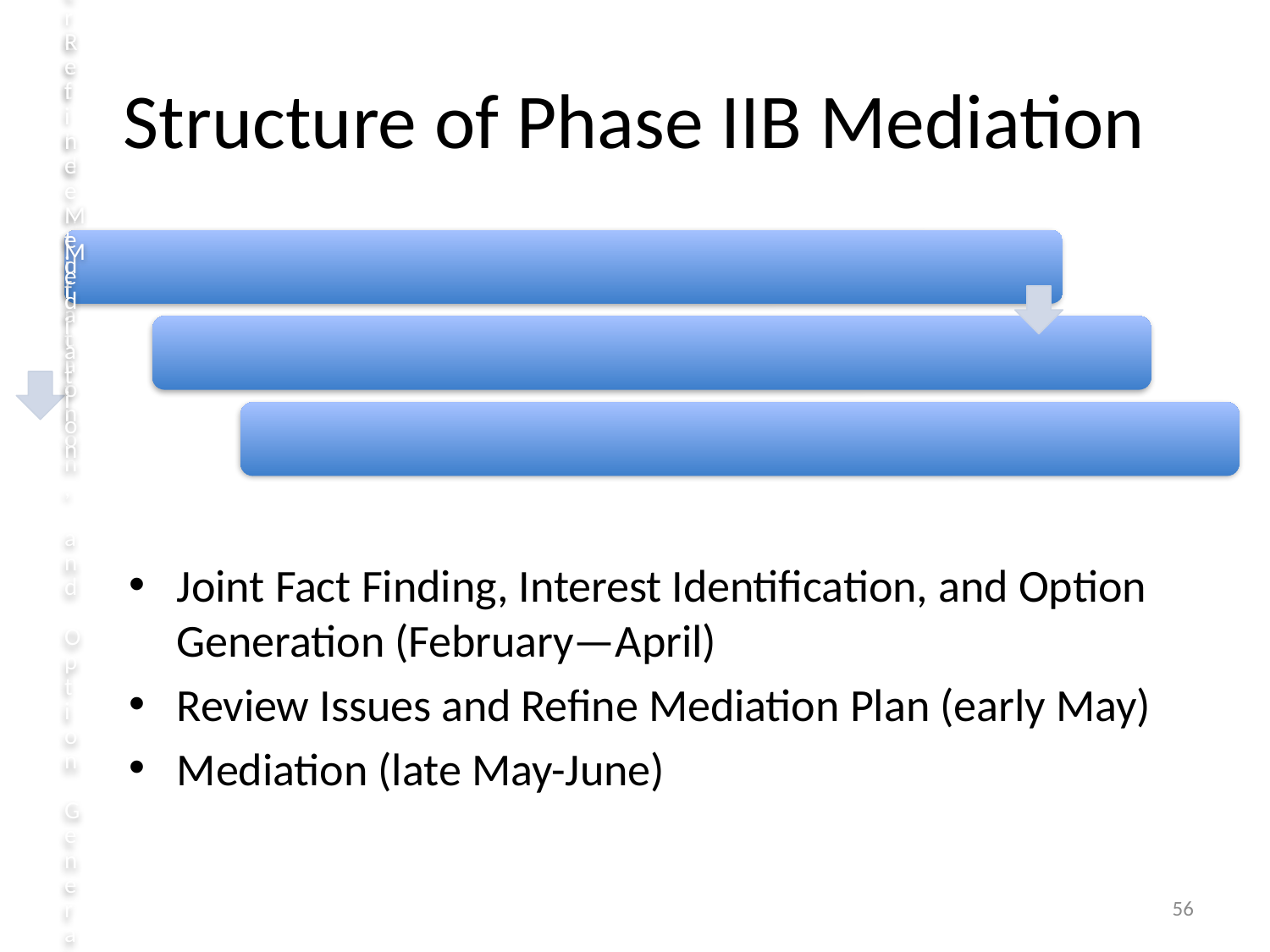

# Structure of Phase IIB Mediation
Joint Fact Finding, Interest Identification, and Option Generation
Mediation
Refine Mediation
Joint Fact Finding, Interest Identification, and Option Generation (February—April)
Review Issues and Refine Mediation Plan (early May)
Mediation (late May-June)

56